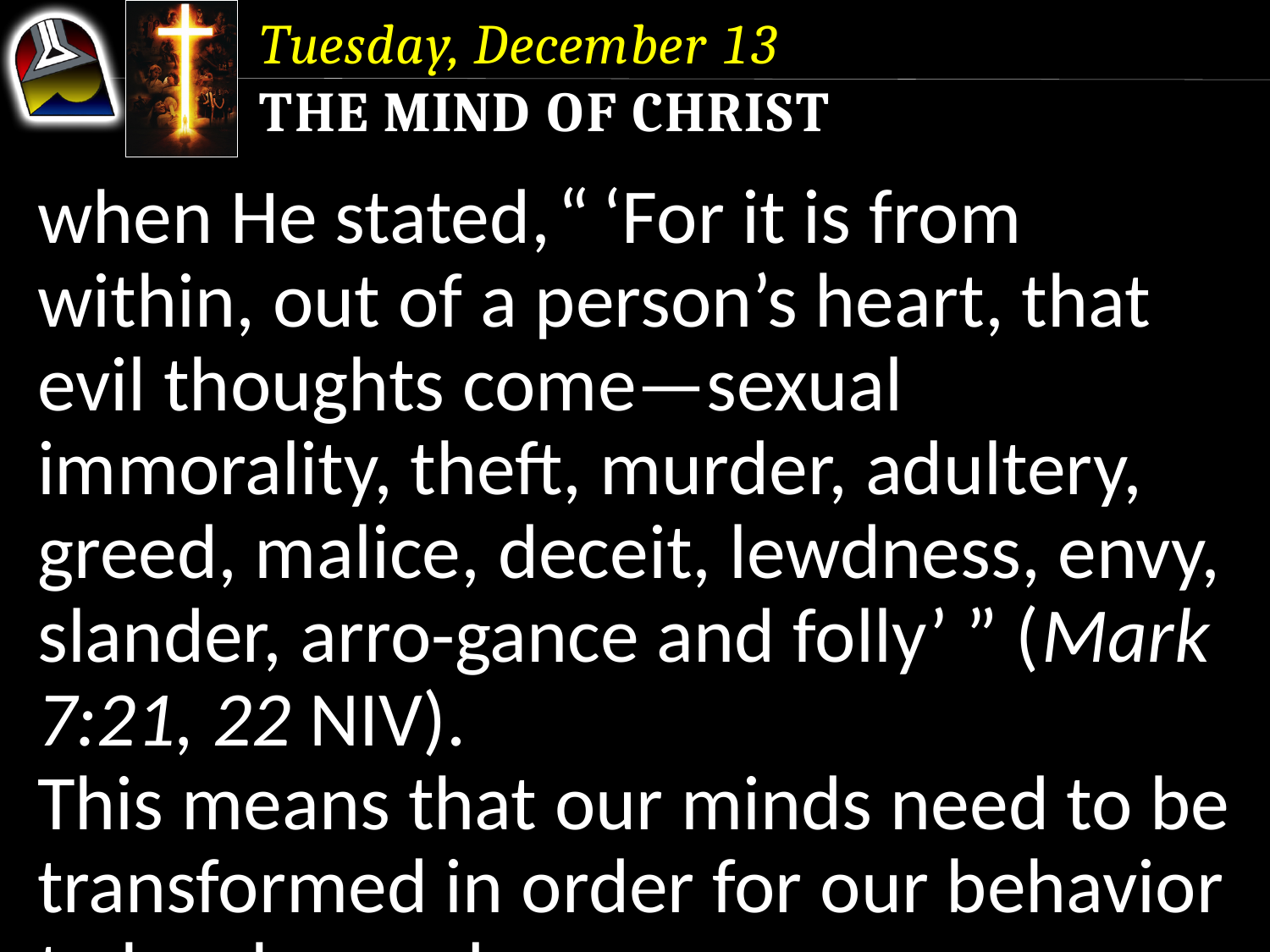

Tuesday, December 13
The Mind of Christ
when He stated, “ ‘For it is from within, out of a person’s heart, that evil thoughts come—sexual immorality, theft, murder, adultery, greed, malice, deceit, lewdness, envy, slander, arro-gance and folly’ ” (Mark 7:21, 22 NIV).
This means that our minds need to be transformed in order for our behavior to be changed.